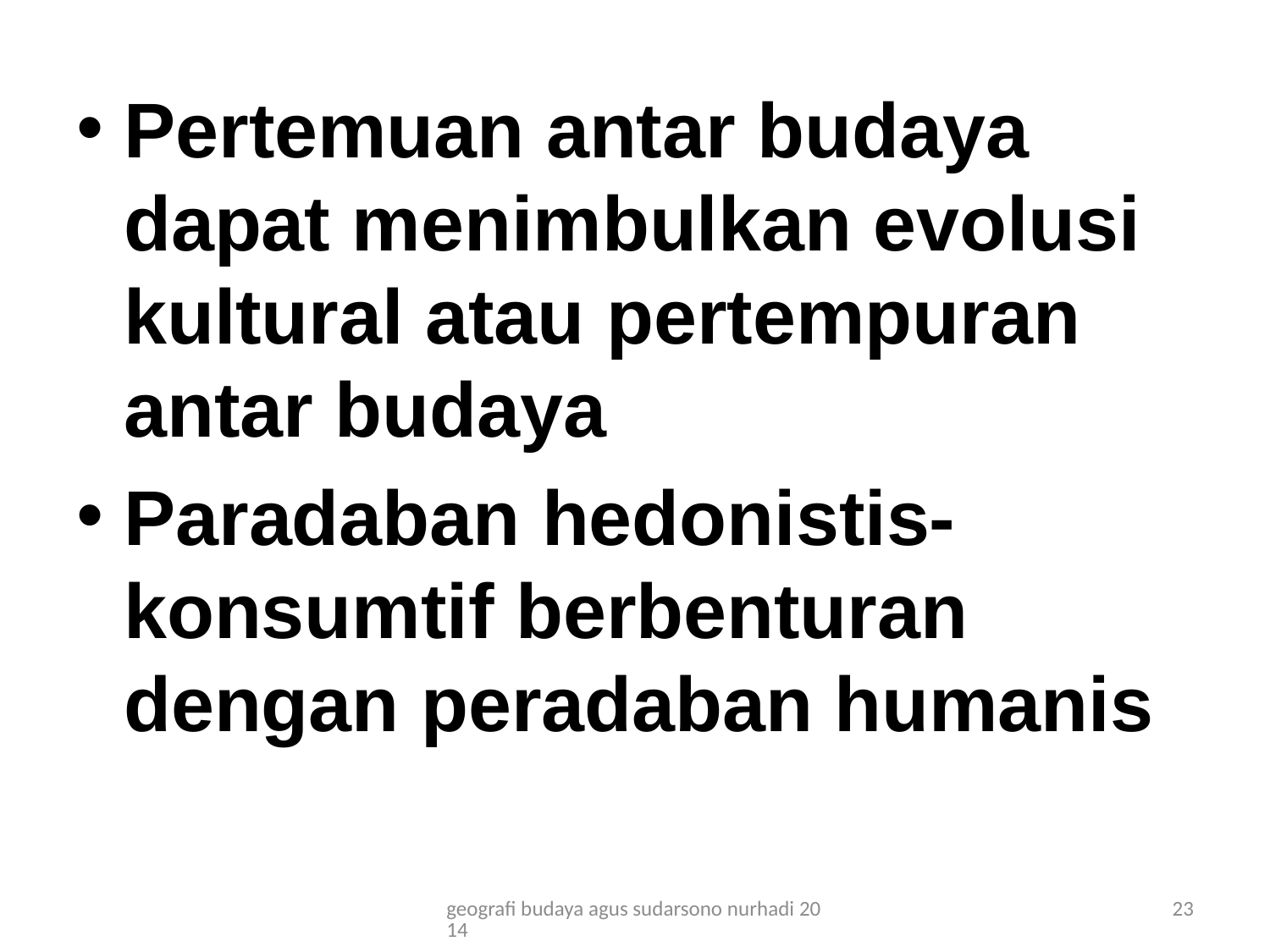

Pertemuan antar budaya dapat menimbulkan evolusi kultural atau pertempuran antar budaya
Paradaban hedonistis-konsumtif berbenturan dengan peradaban humanis
geografi budaya agus sudarsono nurhadi 2014
23